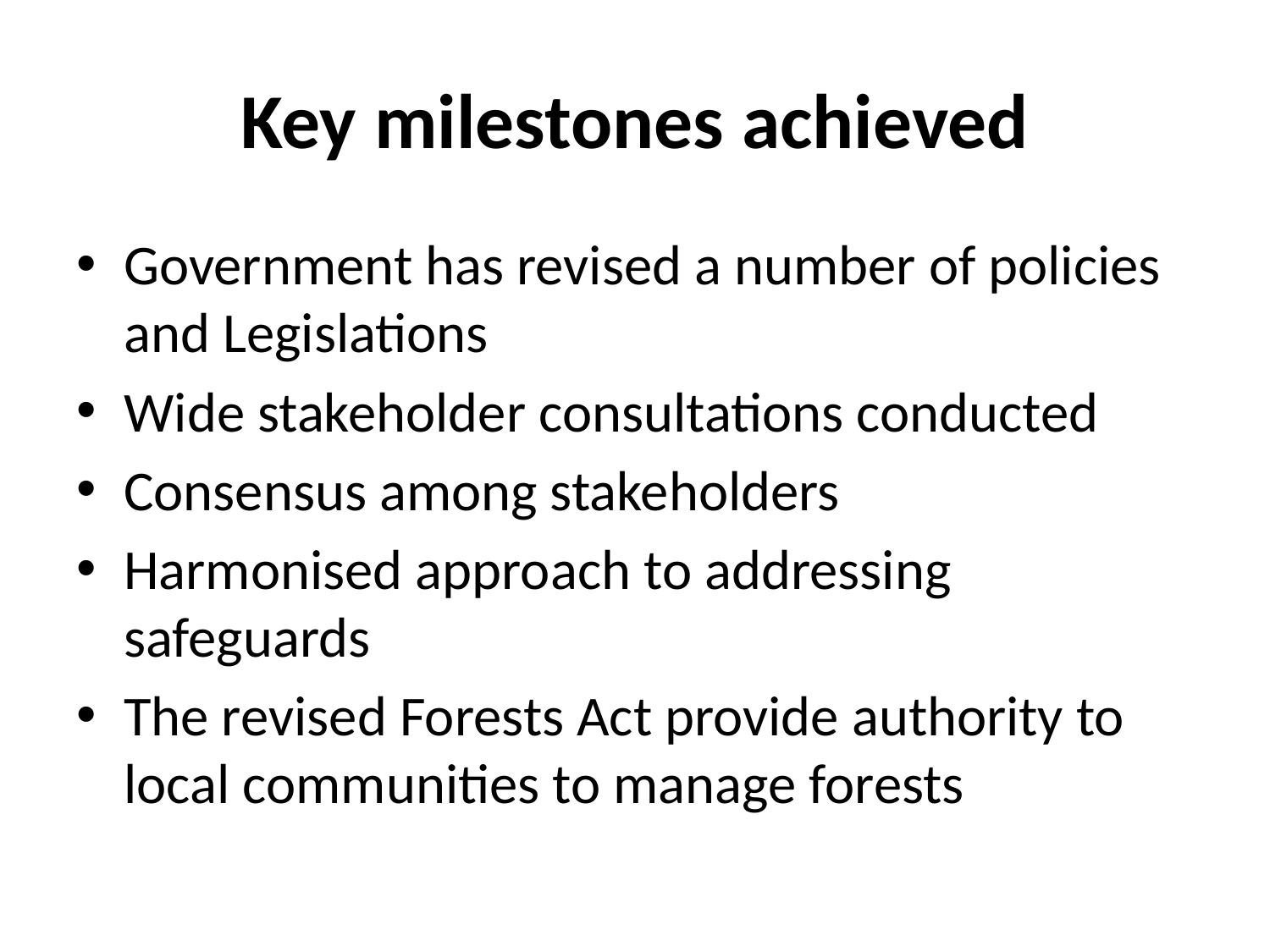

# Key milestones achieved
Government has revised a number of policies and Legislations
Wide stakeholder consultations conducted
Consensus among stakeholders
Harmonised approach to addressing safeguards
The revised Forests Act provide authority to local communities to manage forests